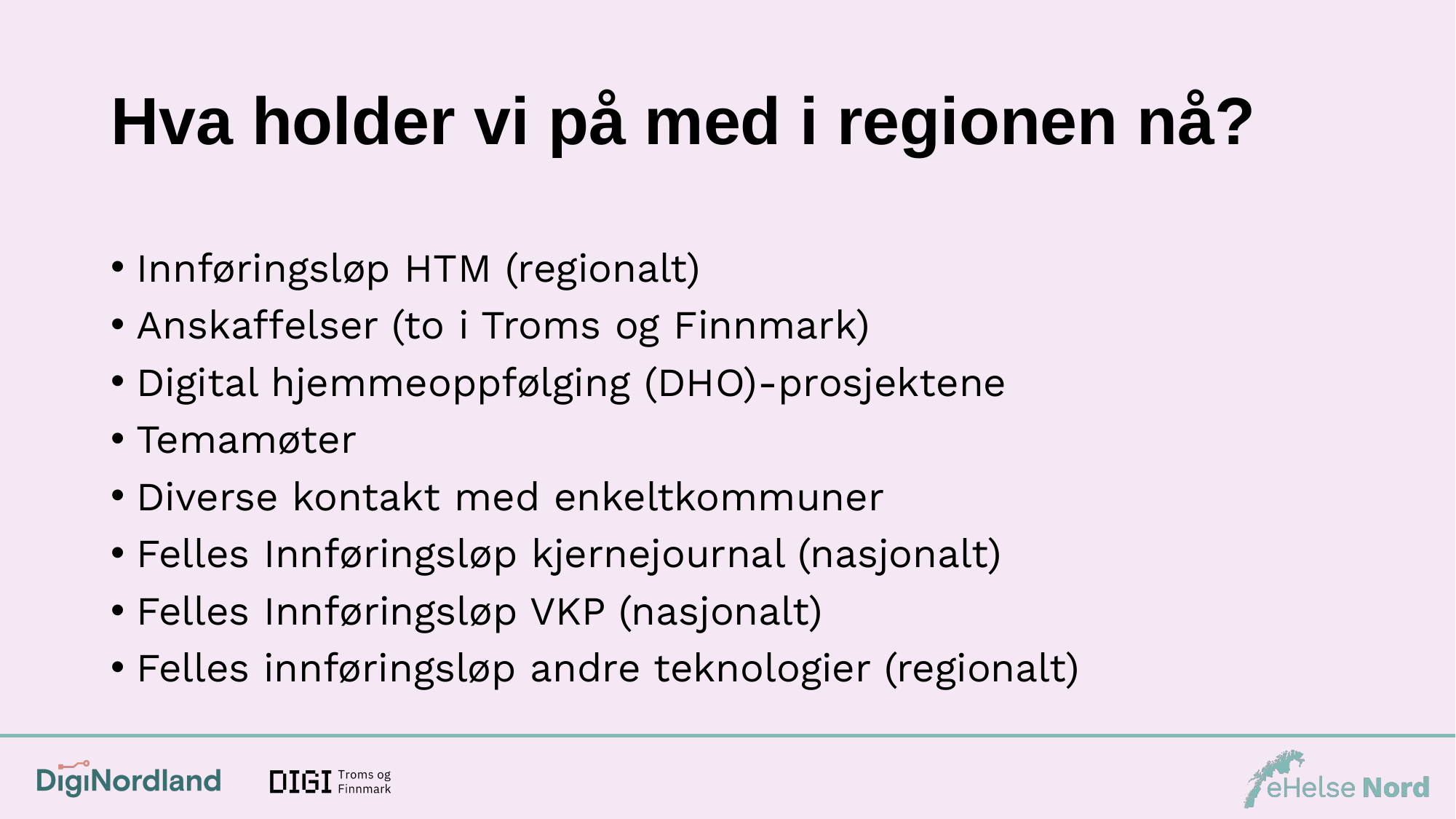

# Hva holder vi på med i regionen nå?

Innføringsløp HTM (regionalt)
Anskaffelser (to i Troms og Finnmark)
Digital hjemmeoppfølging (DHO)-prosjektene
Temamøter
Diverse kontakt med enkeltkommuner
Felles Innføringsløp kjernejournal (nasjonalt)
Felles Innføringsløp VKP (nasjonalt)
Felles innføringsløp andre teknologier (regionalt)